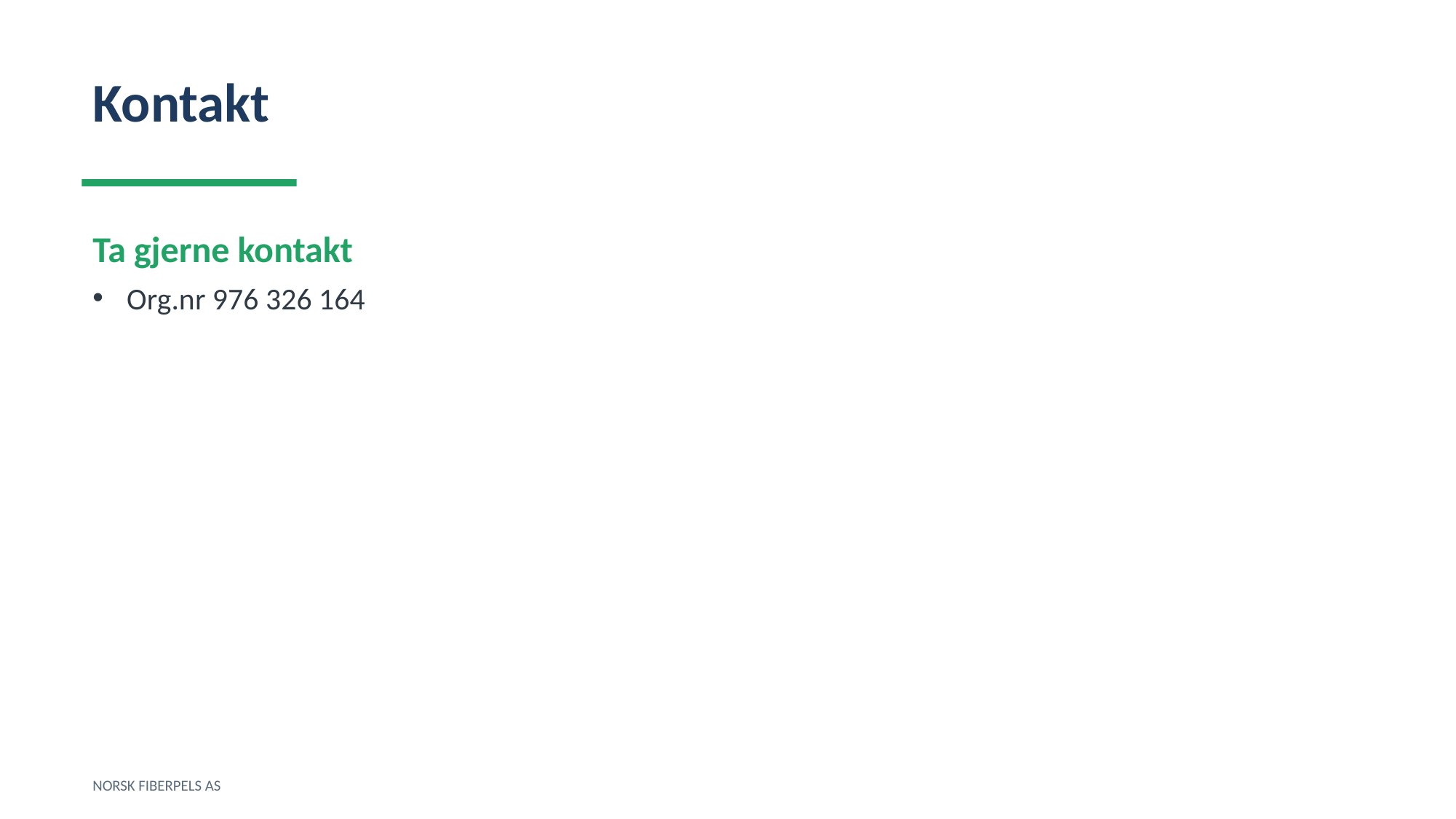

Kontakt

Ta gjerne kontakt
Org.nr 976 326 164
NORSK FIBERPELS AS